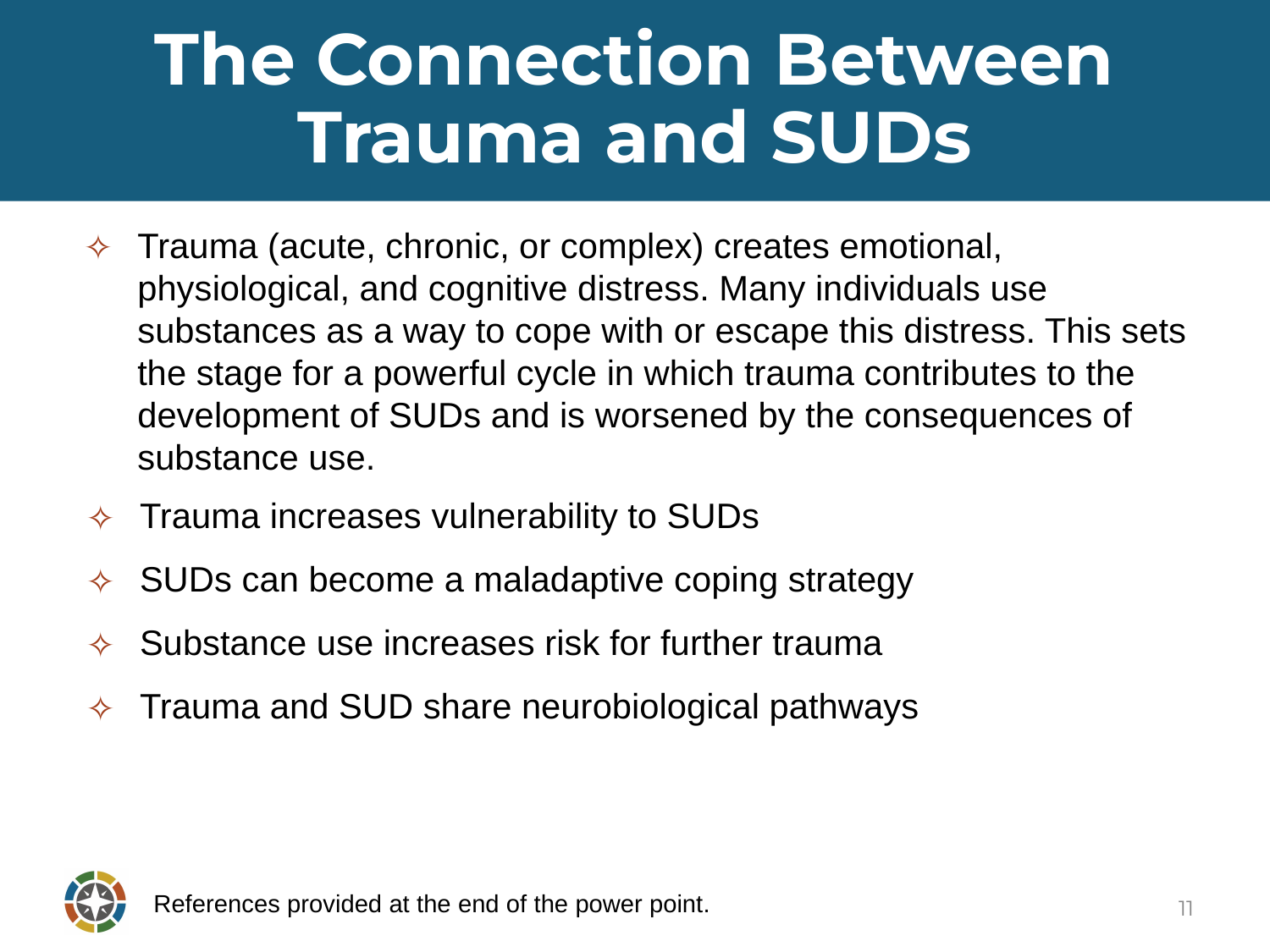

# The Connection Between Trauma and SUDs
Trauma (acute, chronic, or complex) creates emotional, physiological, and cognitive distress. Many individuals use substances as a way to cope with or escape this distress. This sets the stage for a powerful cycle in which trauma contributes to the development of SUDs and is worsened by the consequences of substance use.
Trauma increases vulnerability to SUDs
SUDs can become a maladaptive coping strategy
Substance use increases risk for further trauma
Trauma and SUD share neurobiological pathways
References provided at the end of the power point.
11